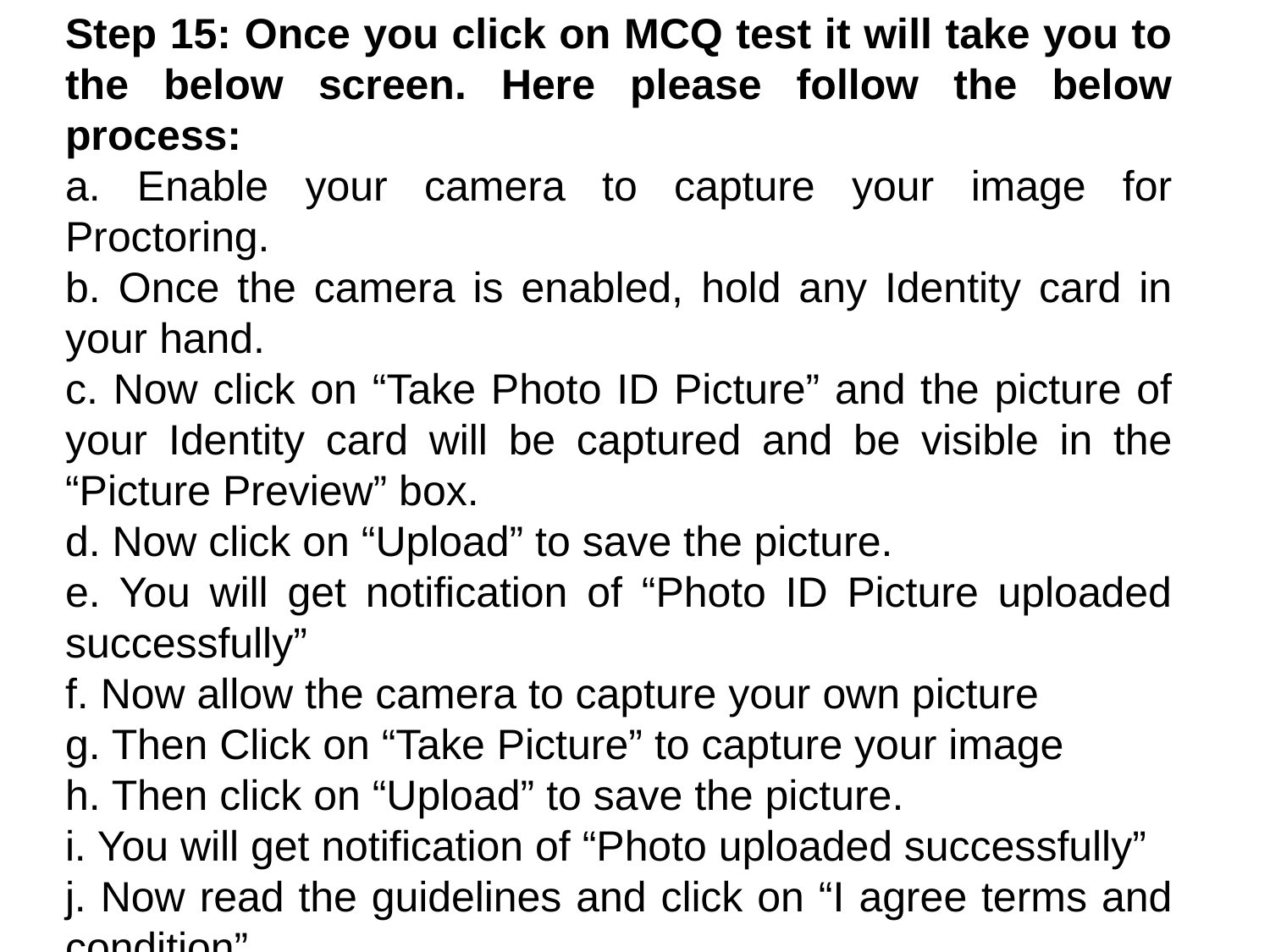

Step 15: Once you click on MCQ test it will take you to the below screen. Here please follow the below process:
a. Enable your camera to capture your image for Proctoring.
b. Once the camera is enabled, hold any Identity card in your hand.
c. Now click on “Take Photo ID Picture” and the picture of your Identity card will be captured and be visible in the “Picture Preview” box.
d. Now click on “Upload” to save the picture.
e. You will get notification of “Photo ID Picture uploaded successfully”
f. Now allow the camera to capture your own picture
g. Then Click on “Take Picture” to capture your image
h. Then click on “Upload” to save the picture.
i. You will get notification of “Photo uploaded successfully”
j. Now read the guidelines and click on “I agree terms and condition”
k. Now at the bottom of the page click on “Start Test” to begin with the MCQ test.